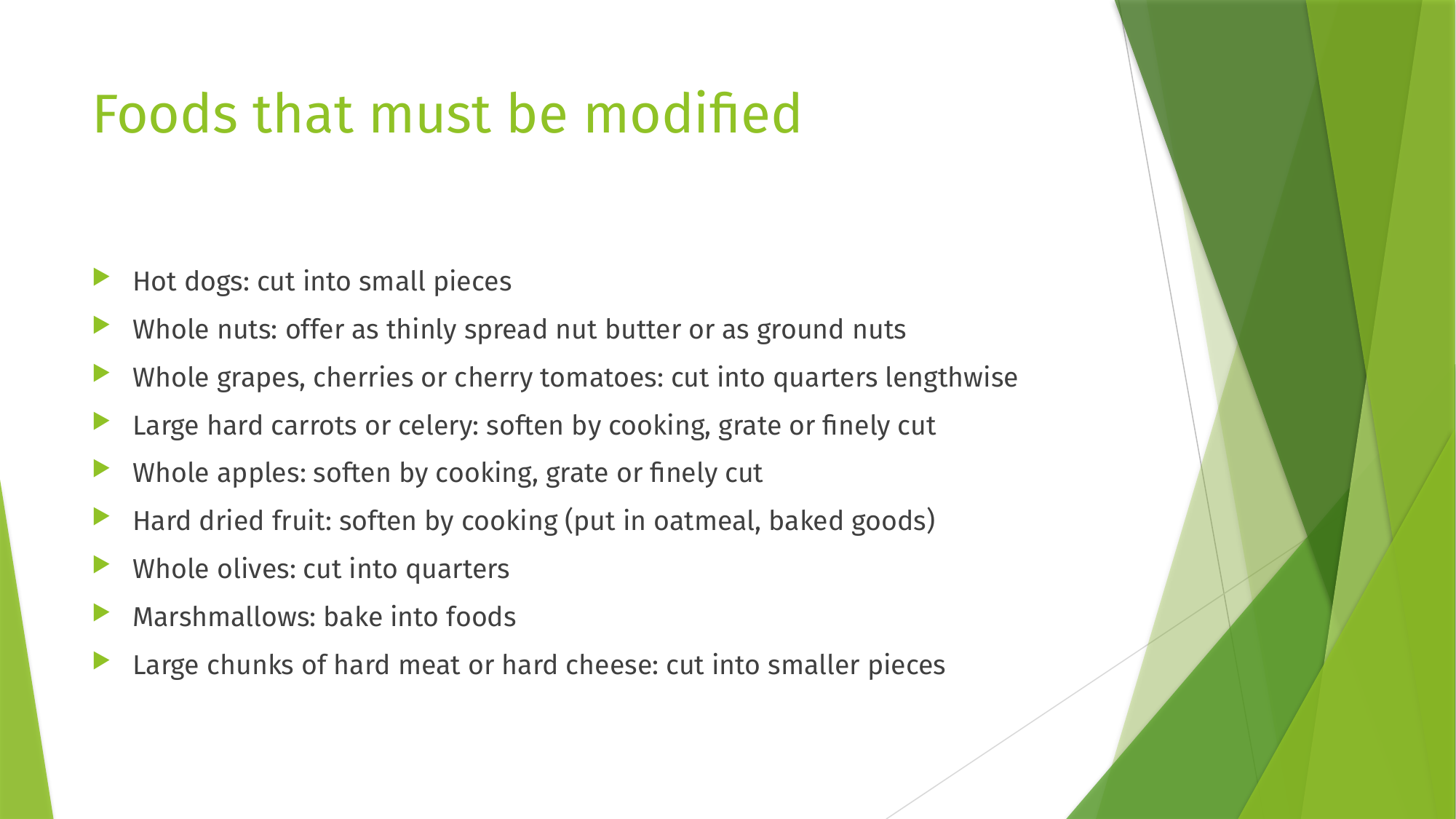

# Foods that must be modified
Hot dogs: cut into small pieces
Whole nuts: offer as thinly spread nut butter or as ground nuts
Whole grapes, cherries or cherry tomatoes: cut into quarters lengthwise
Large hard carrots or celery: soften by cooking, grate or finely cut
Whole apples: soften by cooking, grate or finely cut
Hard dried fruit: soften by cooking (put in oatmeal, baked goods)
Whole olives: cut into quarters
Marshmallows: bake into foods
Large chunks of hard meat or hard cheese: cut into smaller pieces